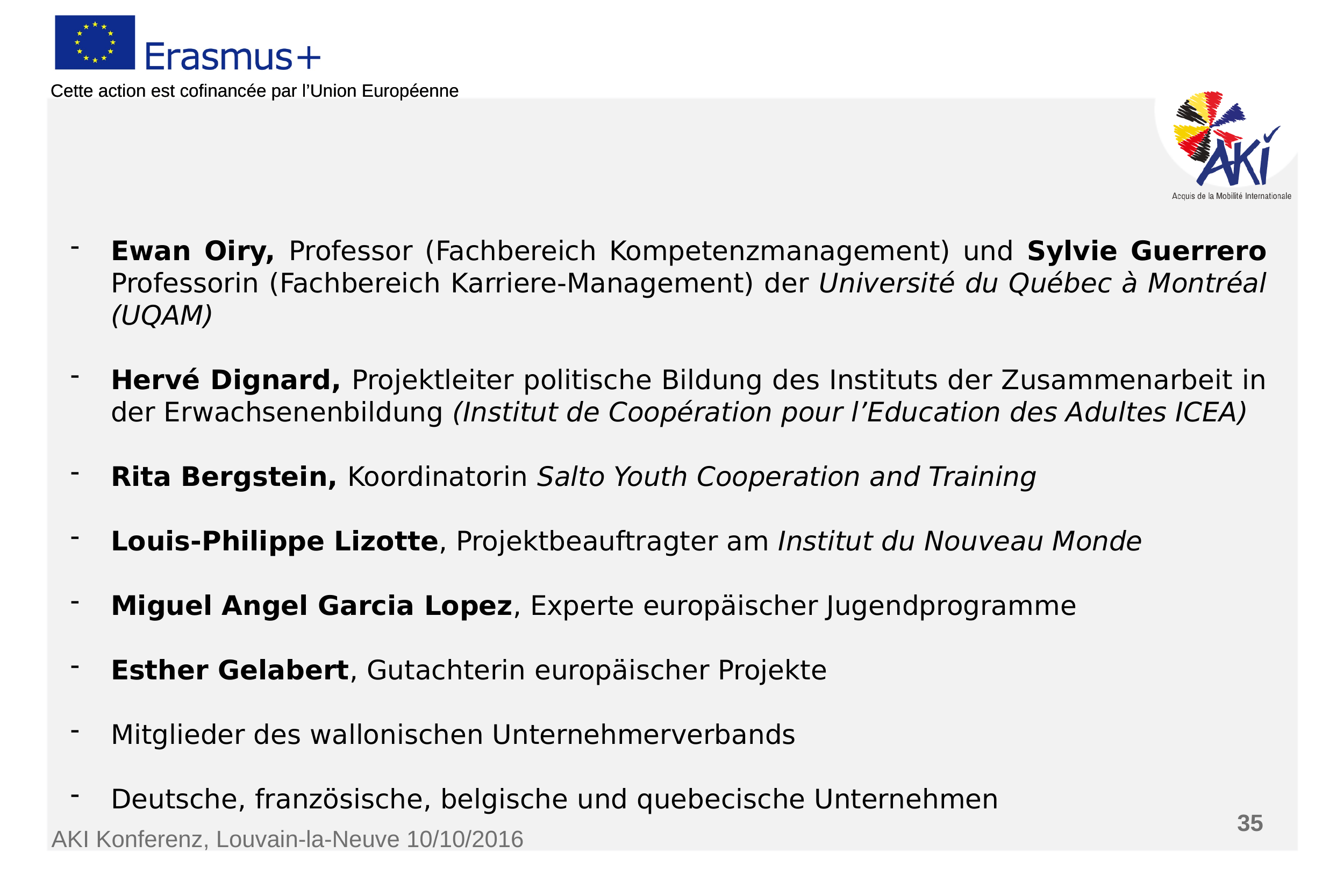

Ewan Oiry, Professor (Fachbereich Kompetenzmanagement) und Sylvie Guerrero Professorin (Fachbereich Karriere-Management) der Université du Québec à Montréal (UQAM)

Hervé Dignard, Projektleiter politische Bildung des Instituts der Zusammenarbeit in der Erwachsenenbildung (Institut de Coopération pour l’Education des Adultes ICEA)

Rita Bergstein, Koordinatorin Salto Youth Cooperation and Training

Louis-Philippe Lizotte, Projektbeauftragter am Institut du Nouveau Monde

Miguel Angel Garcia Lopez, Experte europäischer Jugendprogramme

Esther Gelabert, Gutachterin europäischer Projekte

Mitglieder des wallonischen Unternehmerverbands

Deutsche, französische, belgische und quebecische Unternehmen
35
AKI Konferenz, Louvain-la-Neuve 10/10/2016